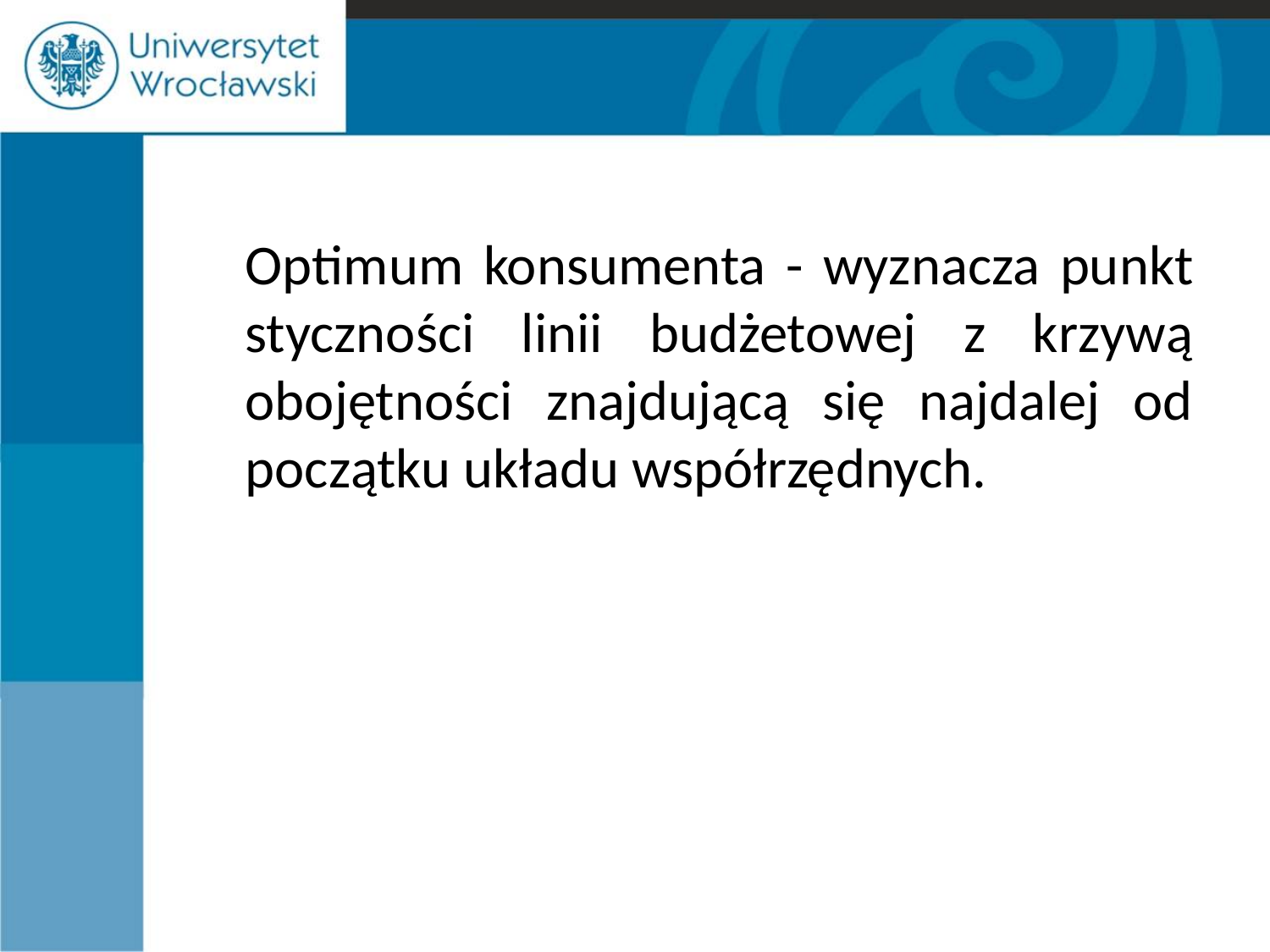

#
	Optimum konsumenta - wyznacza punkt styczności linii budżetowej z krzywą obojętności znajdującą się najdalej od początku układu współrzędnych.